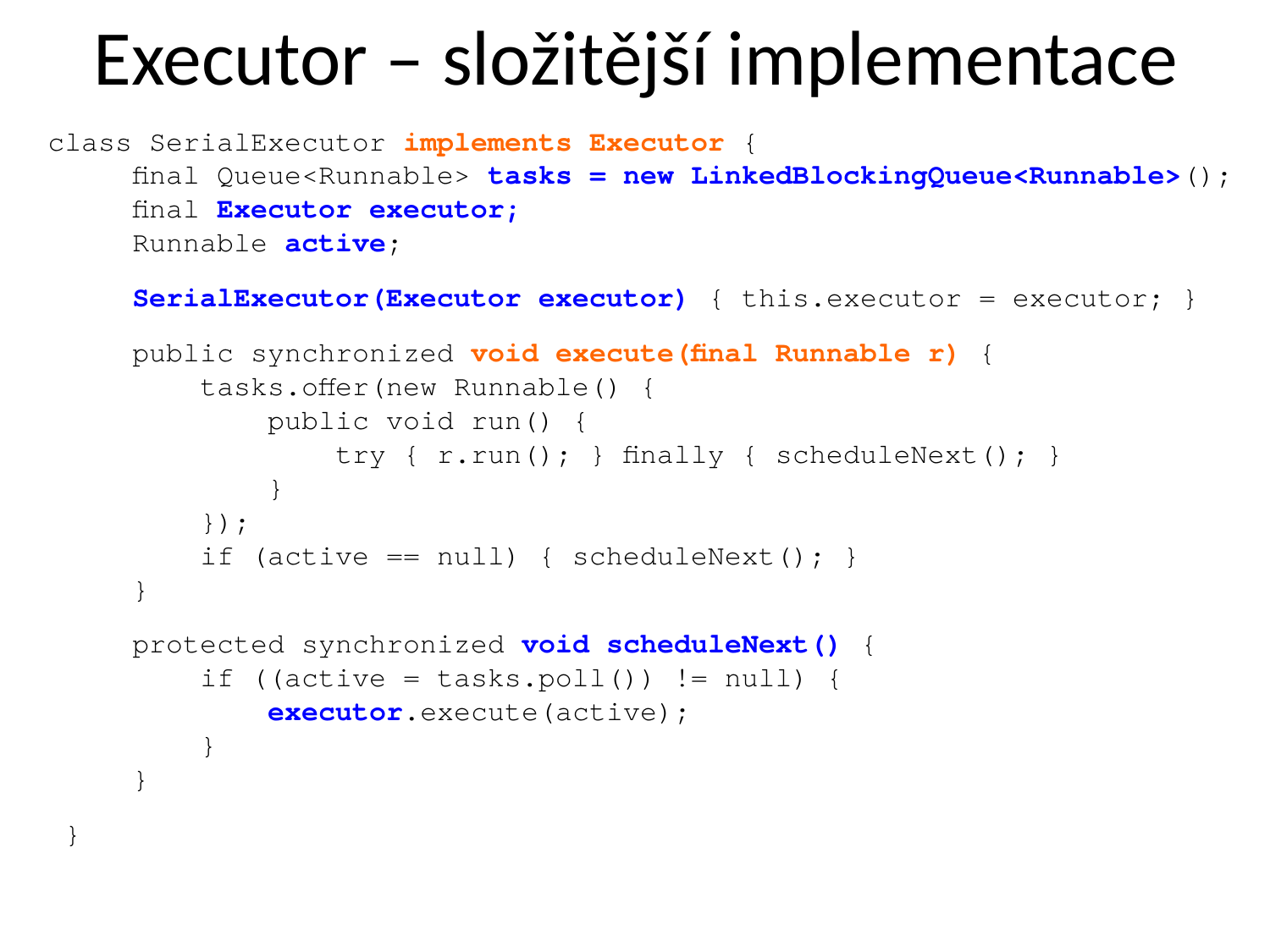

# Executor – složitější implementace
class SerialExecutor implements Executor {
     final Queue<Runnable> tasks = new LinkedBlockingQueue<Runnable>();
     final Executor executor;
     Runnable active;
     SerialExecutor(Executor executor) { this.executor = executor; }
     public synchronized void execute(final Runnable r) {
         tasks.offer(new Runnable() {
             public void run() {
                 try { r.run(); } finally { scheduleNext(); }
             }
         });
         if (active == null) { scheduleNext(); }
     }
     protected synchronized void scheduleNext() {
         if ((active = tasks.poll()) != null) {
             executor.execute(active);
         }
     }
 }